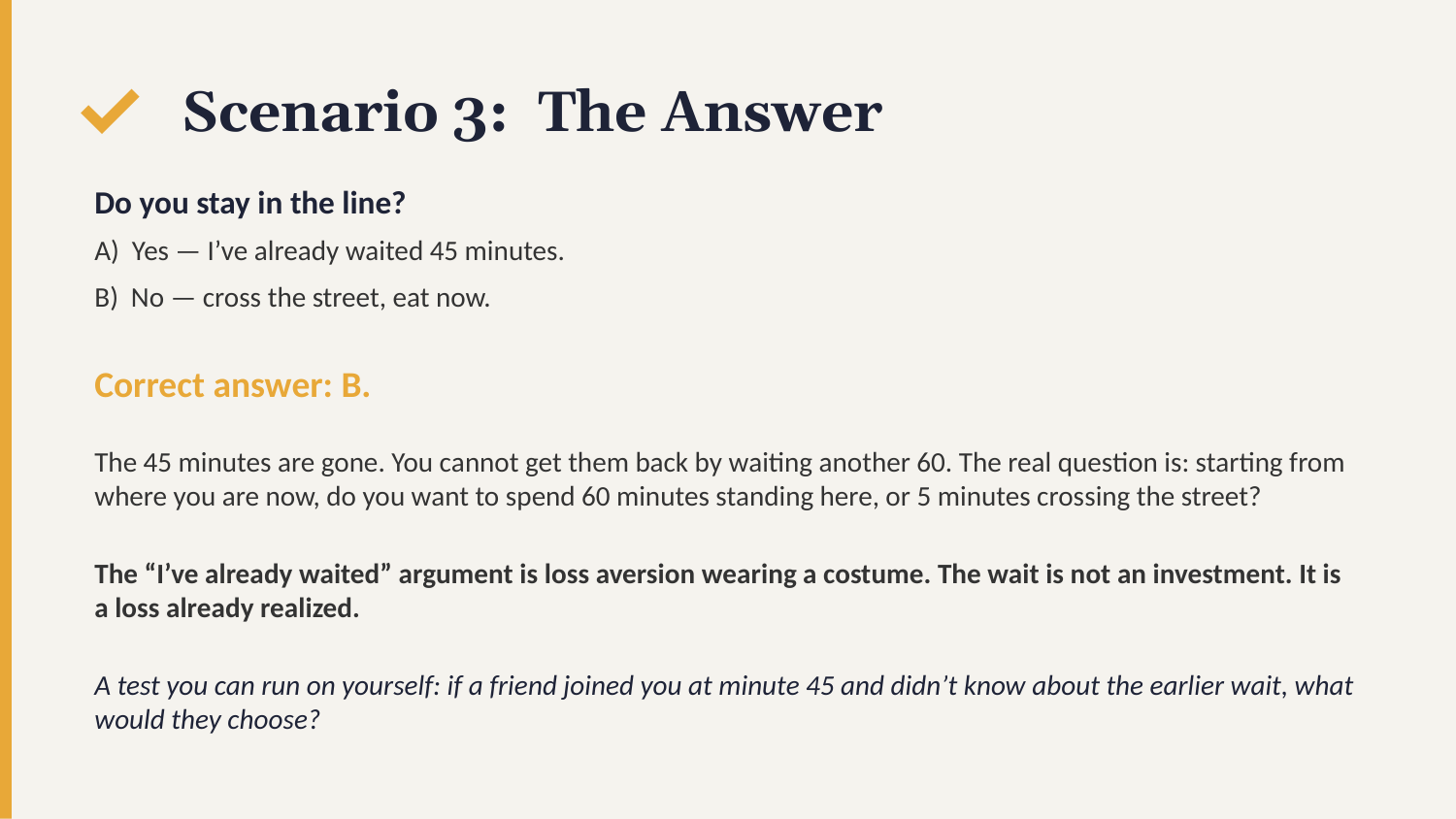

✓
Scenario 3:  The Answer
Do you stay in the line?
A)  Yes — I’ve already waited 45 minutes.
B)  No — cross the street, eat now.

Correct answer: B.

The 45 minutes are gone. You cannot get them back by waiting another 60. The real question is: starting from where you are now, do you want to spend 60 minutes standing here, or 5 minutes crossing the street?

The “I’ve already waited” argument is loss aversion wearing a costume. The wait is not an investment. It is a loss already realized.

A test you can run on yourself: if a friend joined you at minute 45 and didn’t know about the earlier wait, what would they choose?